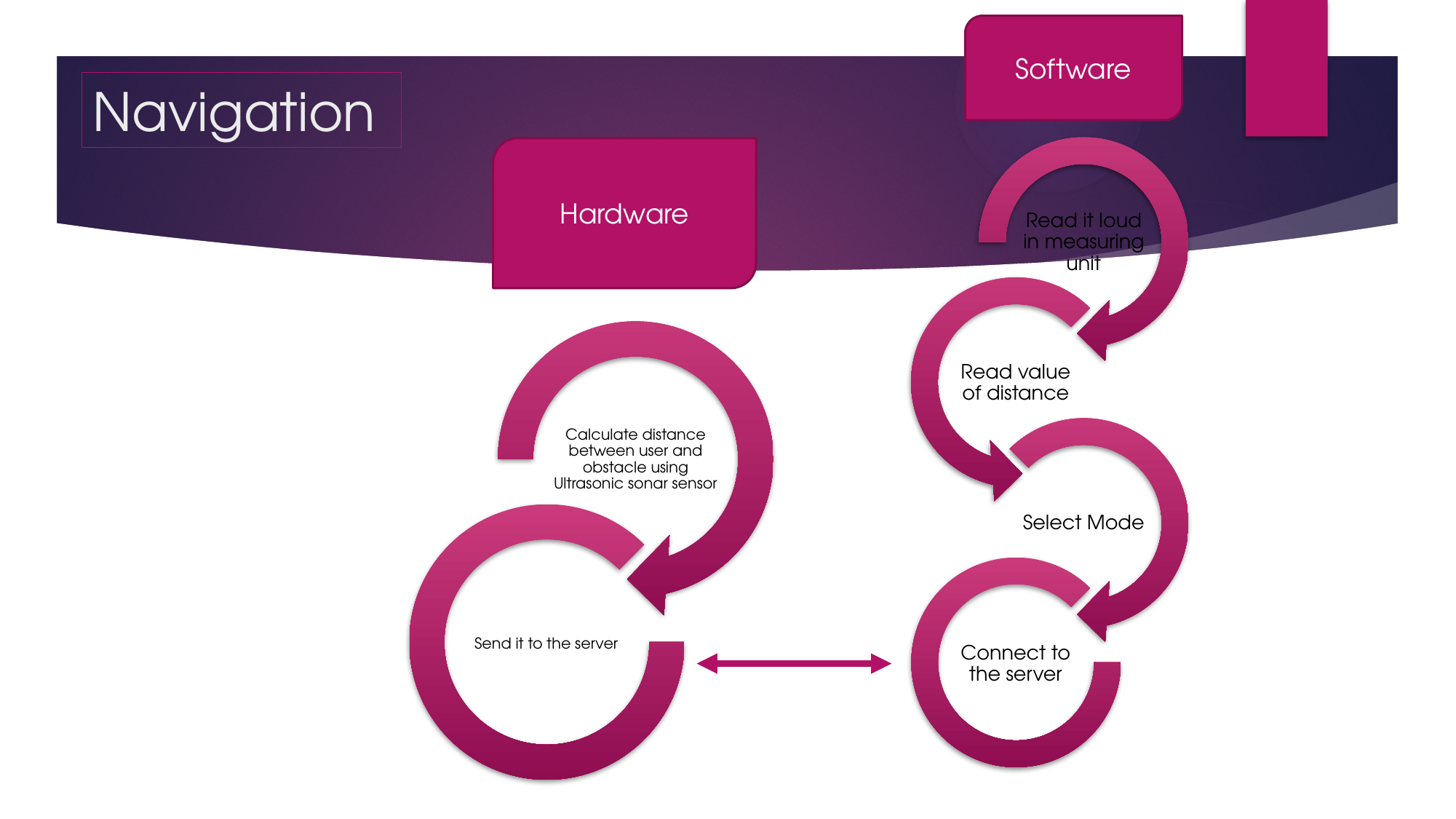

Software
# Navigation
Read it loud in measuring unit
Read value of distance
Select Mode
Connect to the server
Hardware
Calculate distance between user and obstacle using Ultrasonic sonar sensor
Send it to the server